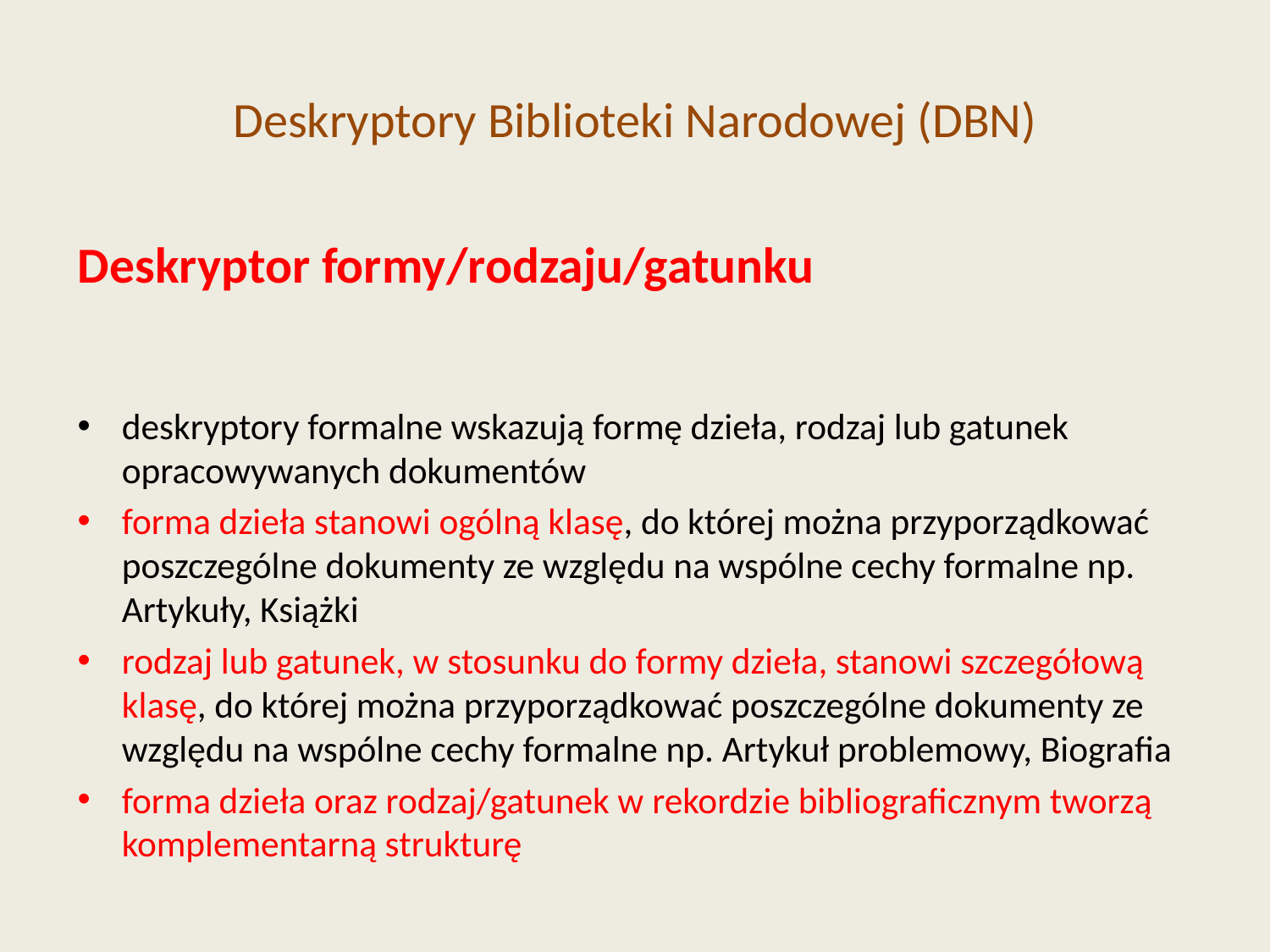

# Deskryptory Biblioteki Narodowej (DBN)
Deskryptor formy/rodzaju/gatunku

deskryptory formalne wskazują formę dzieła, rodzaj lub gatunek opracowywanych dokumentów
forma dzieła stanowi ogólną klasę, do której można przyporządkować poszczególne dokumenty ze względu na wspólne cechy formalne np. Artykuły, Książki
rodzaj lub gatunek, w stosunku do formy dzieła, stanowi szczegółową klasę, do której można przyporządkować poszczególne dokumenty ze względu na wspólne cechy formalne np. Artykuł problemowy, Biografia
forma dzieła oraz rodzaj/gatunek w rekordzie bibliograficznym tworzą komplementarną strukturę